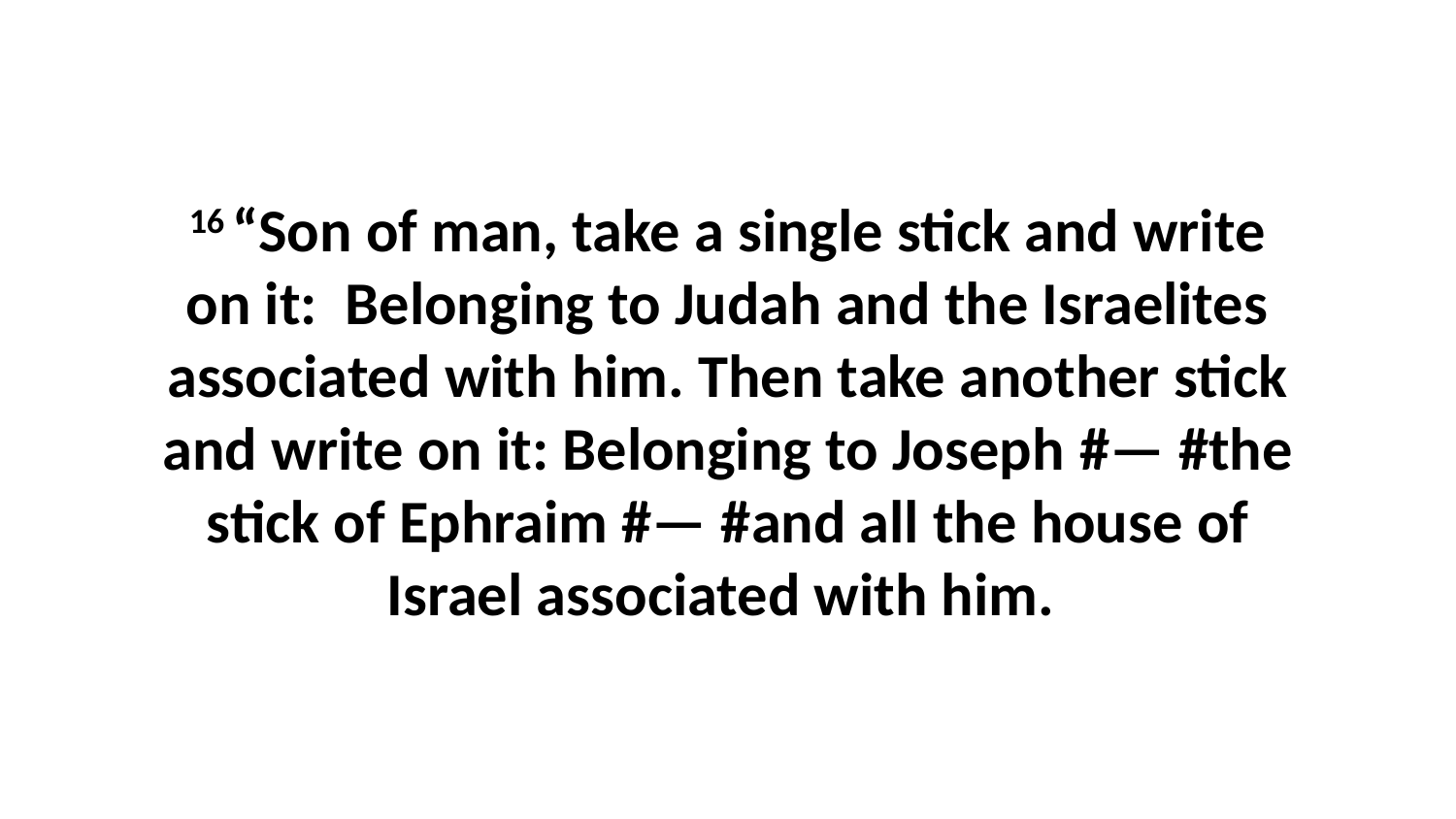

16 “Son of man, take a single stick and write on it:  Belonging to Judah and the Israelites associated with him. Then take another stick and write on it: Belonging to Joseph #— #the stick of Ephraim #— #and all the house of Israel associated with him.